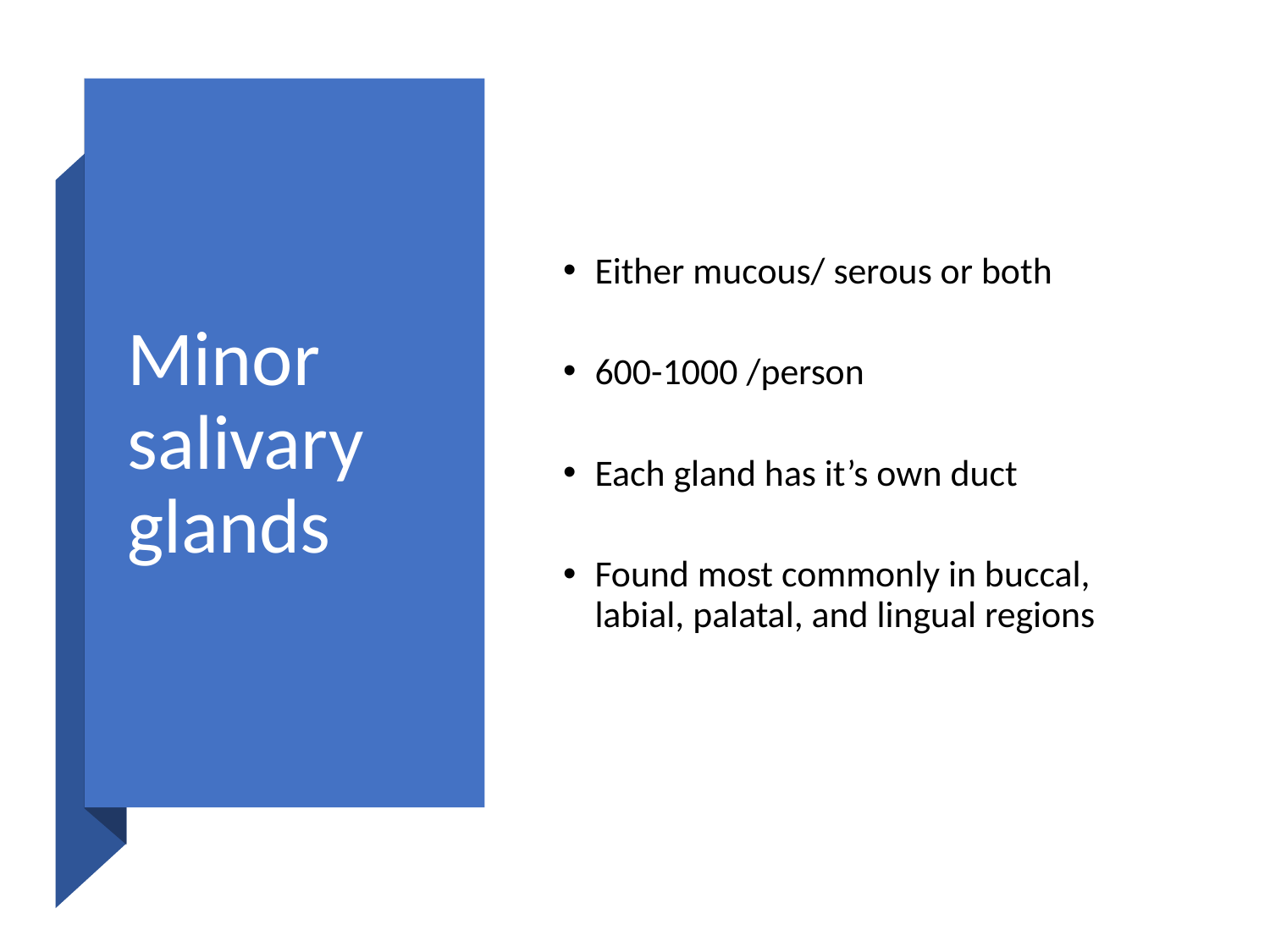

Minor salivary glands
Either mucous/ serous or both

600-1000 /person

Each gland has it’s own duct

Found most commonly in buccal, labial, palatal, and lingual regions